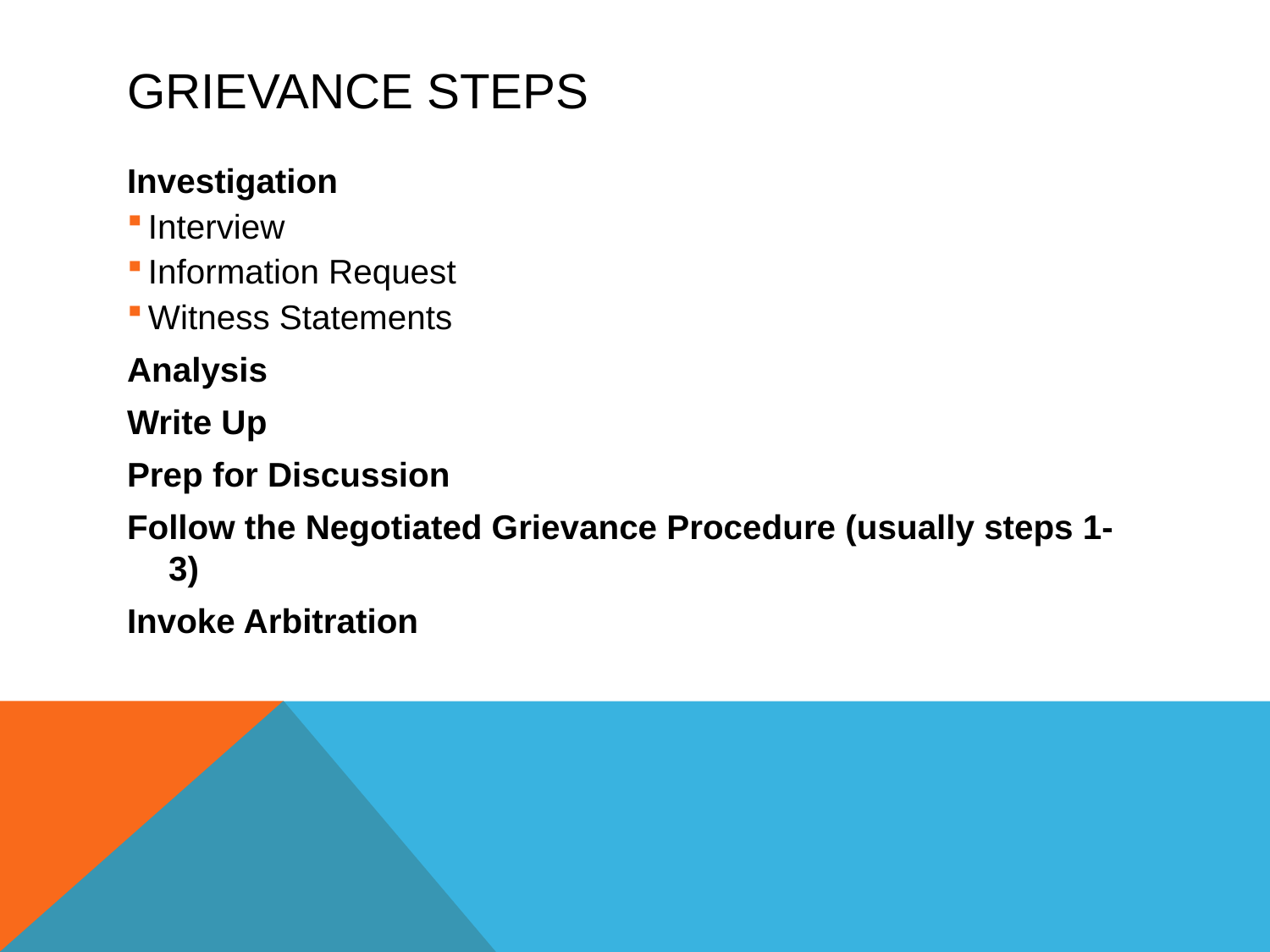

# Grievance Steps
Investigation
Interview
Information Request
Witness Statements
Analysis
Write Up
Prep for Discussion
Follow the Negotiated Grievance Procedure (usually steps 1-3)
Invoke Arbitration